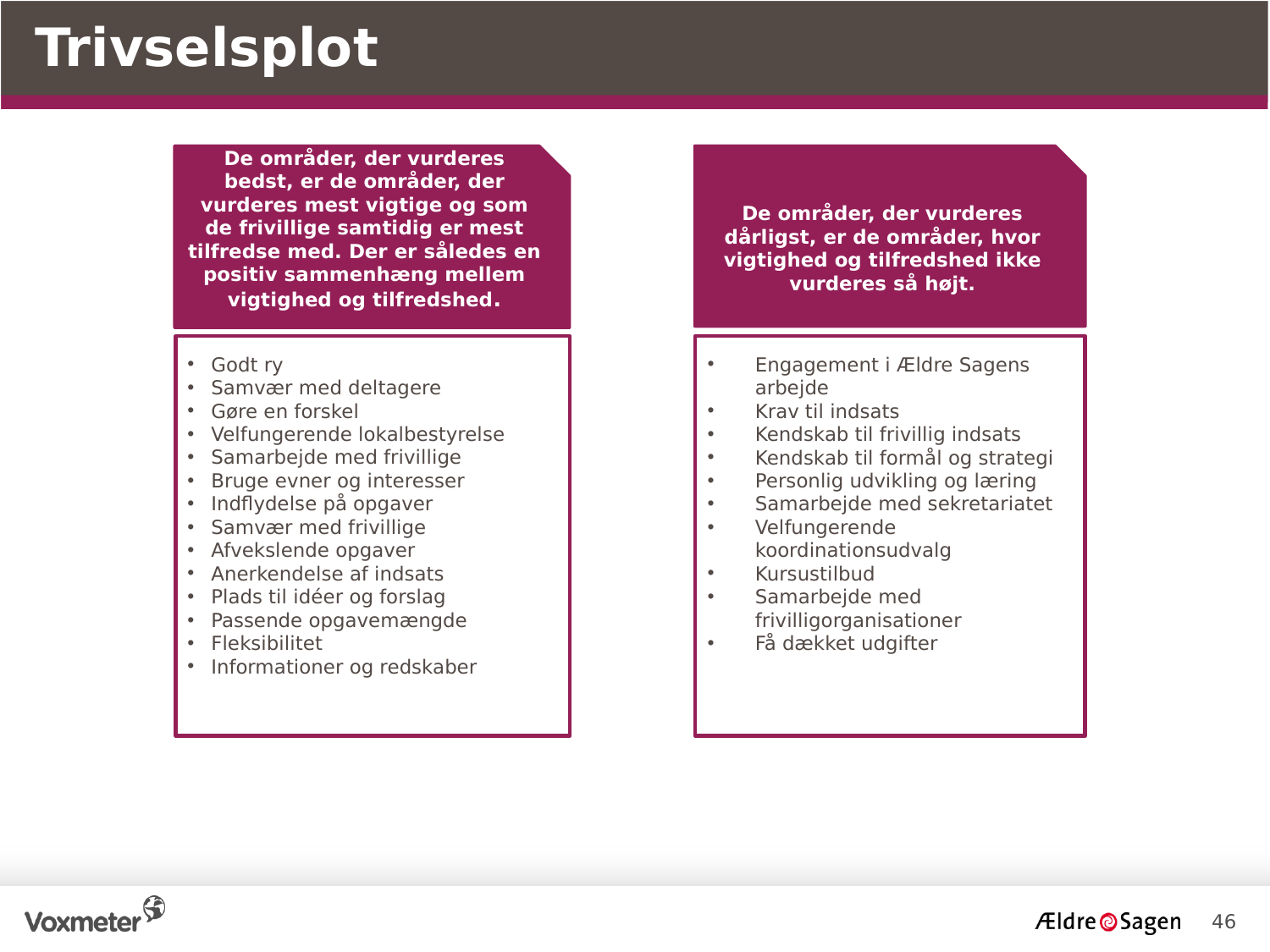

Trivselsplot

De områder, der vurderes bedst, er de områder, der vurderes mest vigtige og som de frivillige samtidig er mest tilfredse med. Der er således en positiv sammenhæng mellem vigtighed og tilfredshed.

De områder, der vurderes dårligst, er de områder, hvor vigtighed og tilfredshed ikke vurderes så højt.

Godt ry
Samvær med deltagere
Gøre en forskel
Velfungerende lokalbestyrelse
Samarbejde med frivillige
Bruge evner og interesser
Indflydelse på opgaver
Samvær med frivillige
Afvekslende opgaver
Anerkendelse af indsats
Plads til idéer og forslag
Passende opgavemængde
Fleksibilitet
Informationer og redskaber
Engagement i Ældre Sagens arbejde
Krav til indsats
Kendskab til frivillig indsats
Kendskab til formål og strategi
Personlig udvikling og læring
Samarbejde med sekretariatet
Velfungerende koordinationsudvalg
Kursustilbud
Samarbejde med frivilligorganisationer
Få dækket udgifter
46